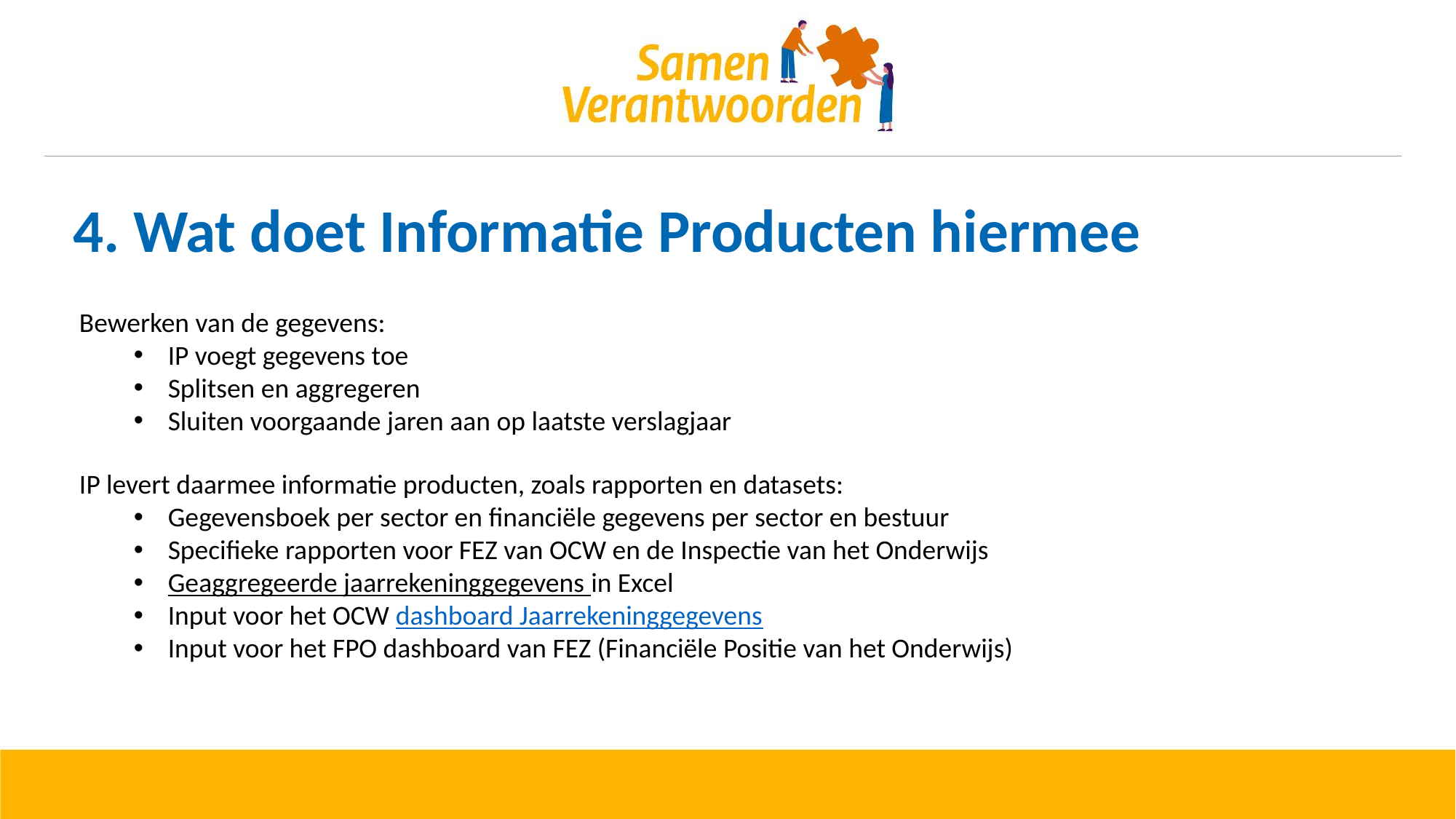

# 4. Wat doet Informatie Producten hiermee
Bewerken van de gegevens:
IP voegt gegevens toe
Splitsen en aggregeren
Sluiten voorgaande jaren aan op laatste verslagjaar
IP levert daarmee informatie producten, zoals rapporten en datasets:
Gegevensboek per sector en financiële gegevens per sector en bestuur
Specifieke rapporten voor FEZ van OCW en de Inspectie van het Onderwijs
Geaggregeerde jaarrekeninggegevens in Excel
Input voor het OCW dashboard Jaarrekeninggegevens
Input voor het FPO dashboard van FEZ (Financiële Positie van het Onderwijs)